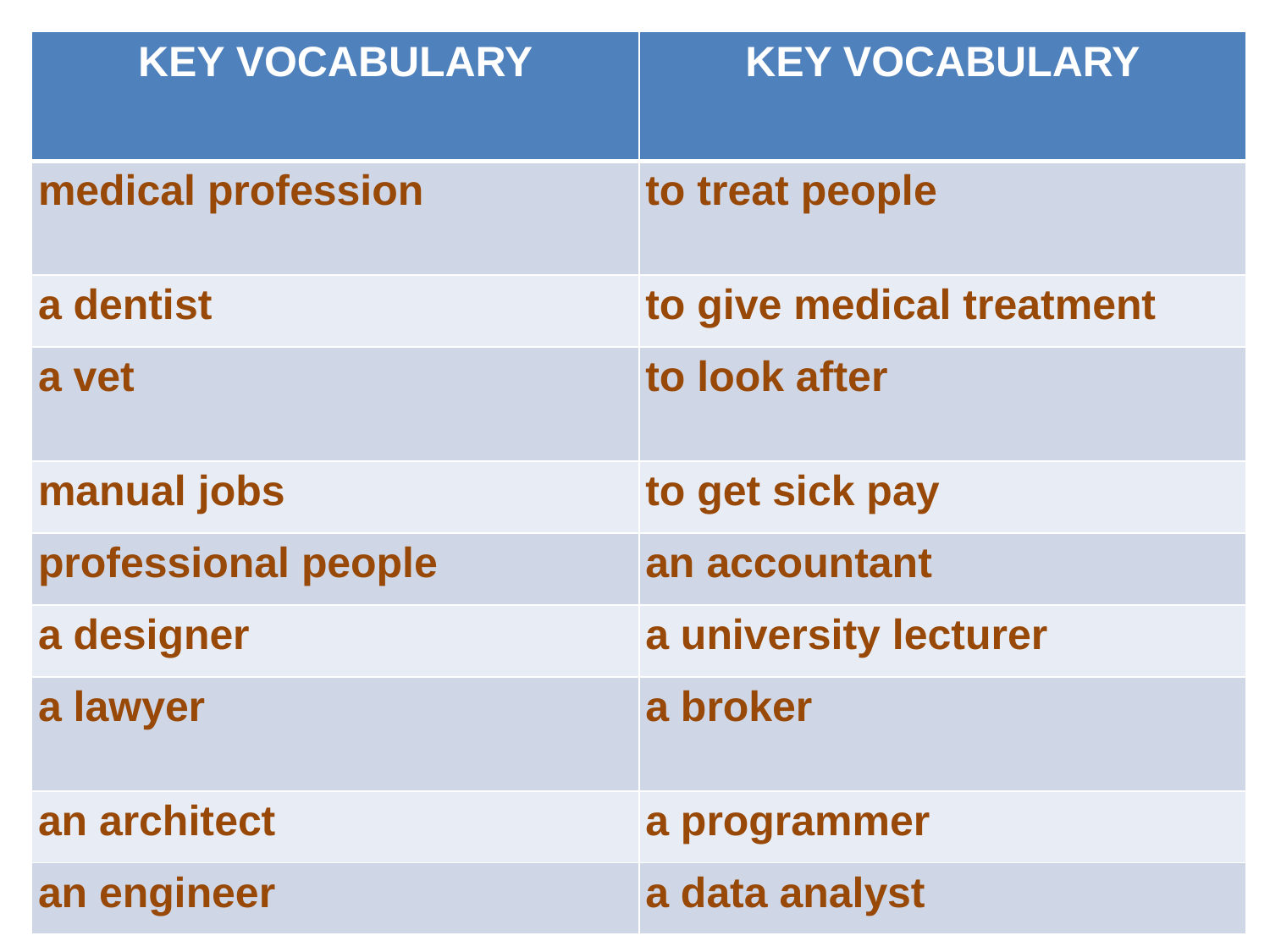

| KEY VOCABULARY | KEY VOCABULARY |
| --- | --- |
| medical profession | to treat people |
| a dentist | to give medical treatment |
| a vet | to look after |
| manual jobs | to get sick pay |
| professional people | an accountant |
| a designer | a university lecturer |
| a lawyer | a broker |
| an architect | a programmer |
| an engineer | a data analyst |